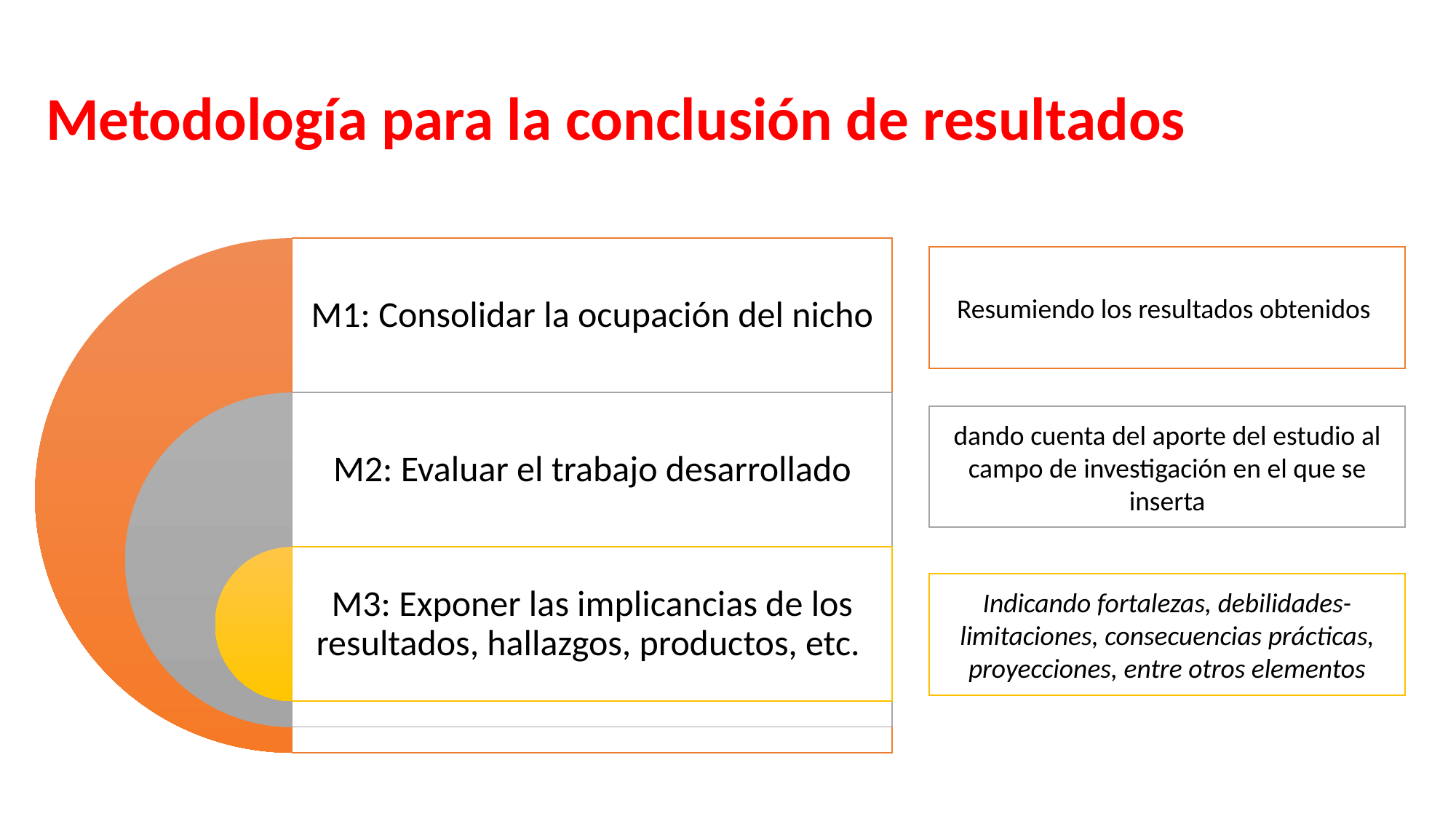

# Metodología para la conclusión de resultados

M1: Consolidar la ocupación del nicho

M2: Evaluar el trabajo desarrollado

M3: Exponer las implicancias de los resultados, hallazgos, productos, etc.
Resumiendo los resultados obtenidos
dando cuenta del aporte del estudio al campo de investigación en el que se inserta
Indicando fortalezas, debilidades-limitaciones, consecuencias prácticas, proyecciones, entre otros elementos